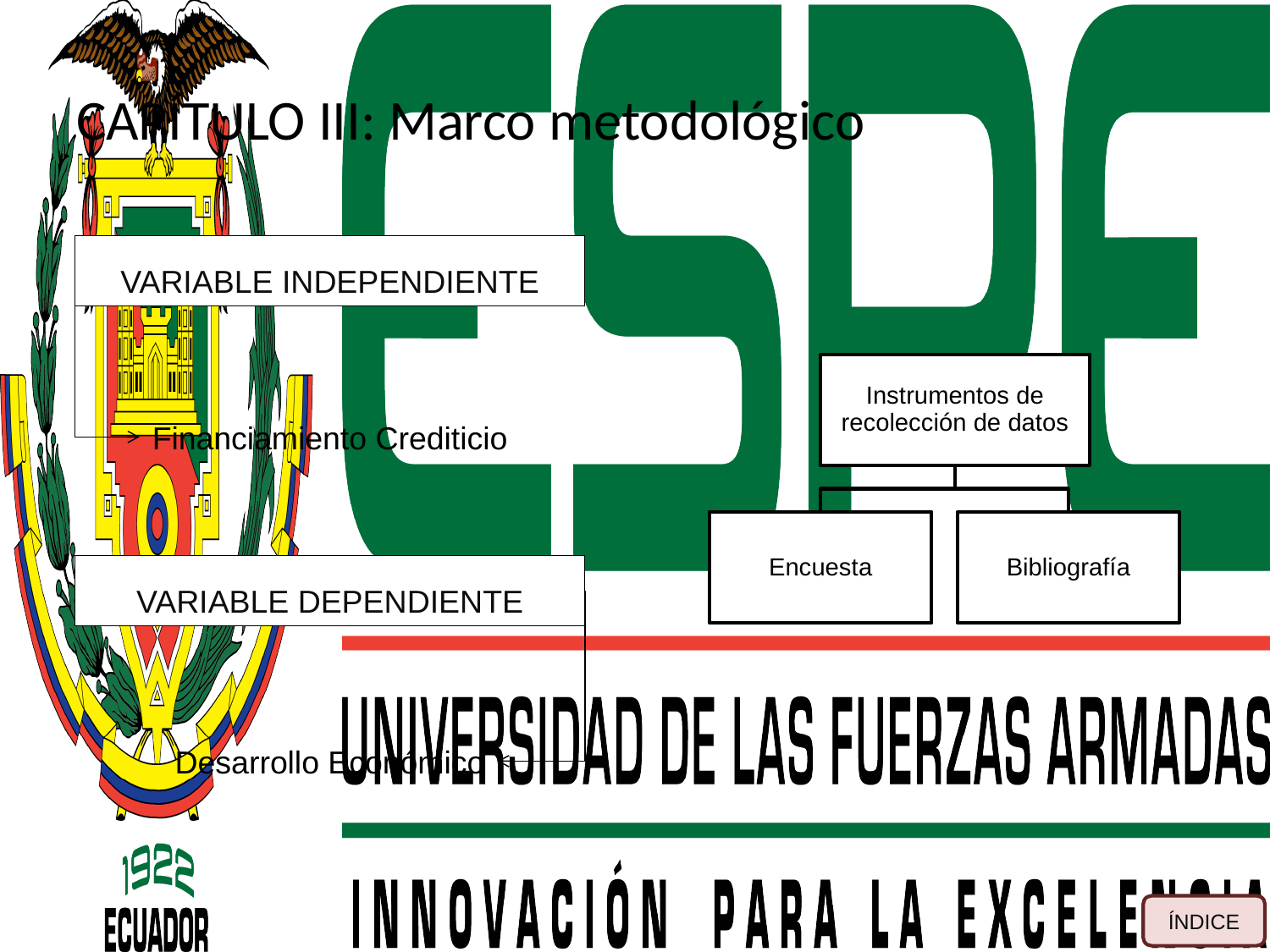

# CAPÍTULO III: Marco metodológico
VARIABLE INDEPENDIENTE
Instrumentos de recolección de datos
Encuesta
Bibliografía
Financiamiento Crediticio
VARIABLE DEPENDIENTE
Desarrollo Económico
ÍNDICE